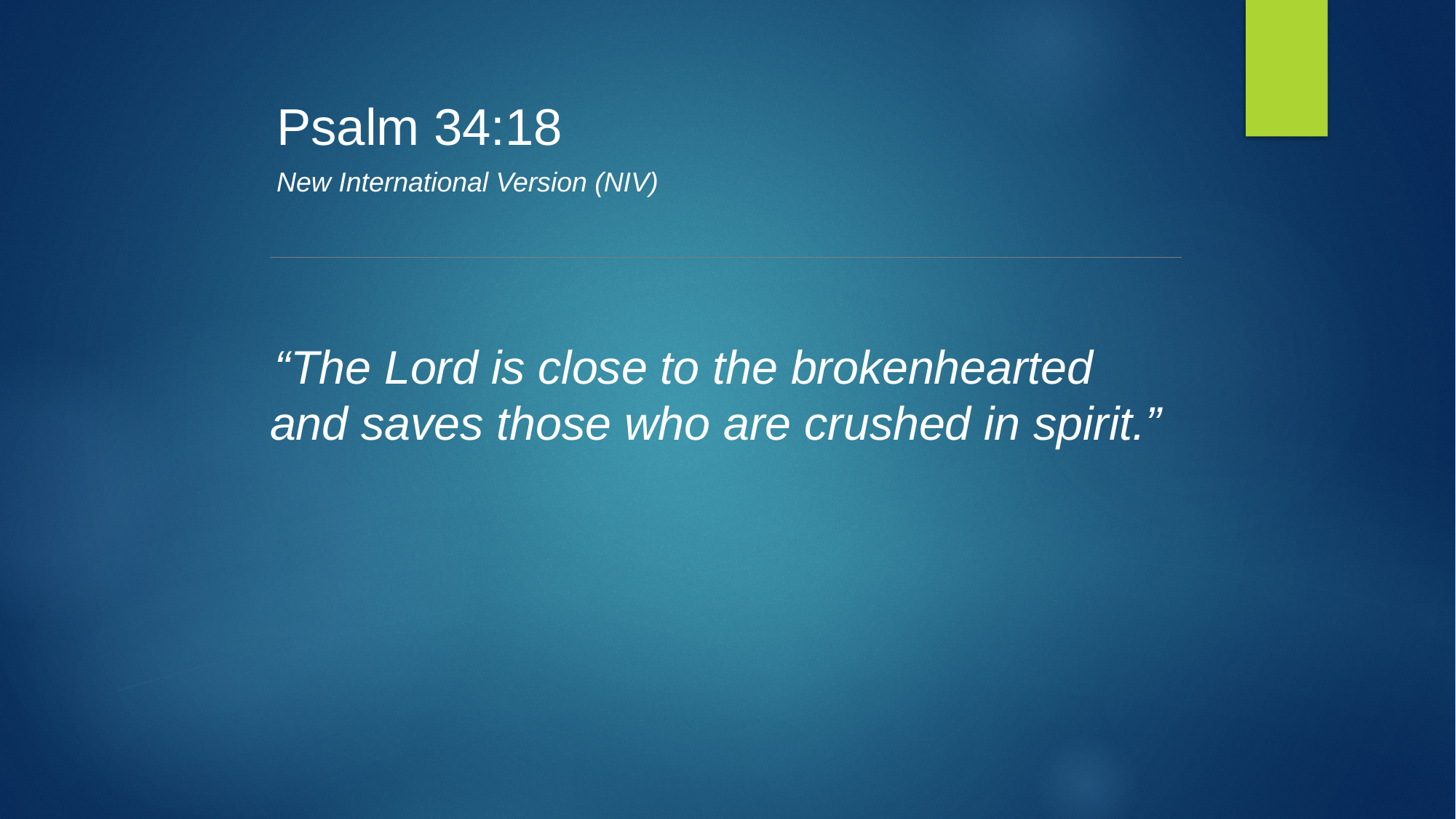

Psalm 34:18
New International Version (NIV)

“The Lord is close to the brokenhearted and saves those who are crushed in spirit.”